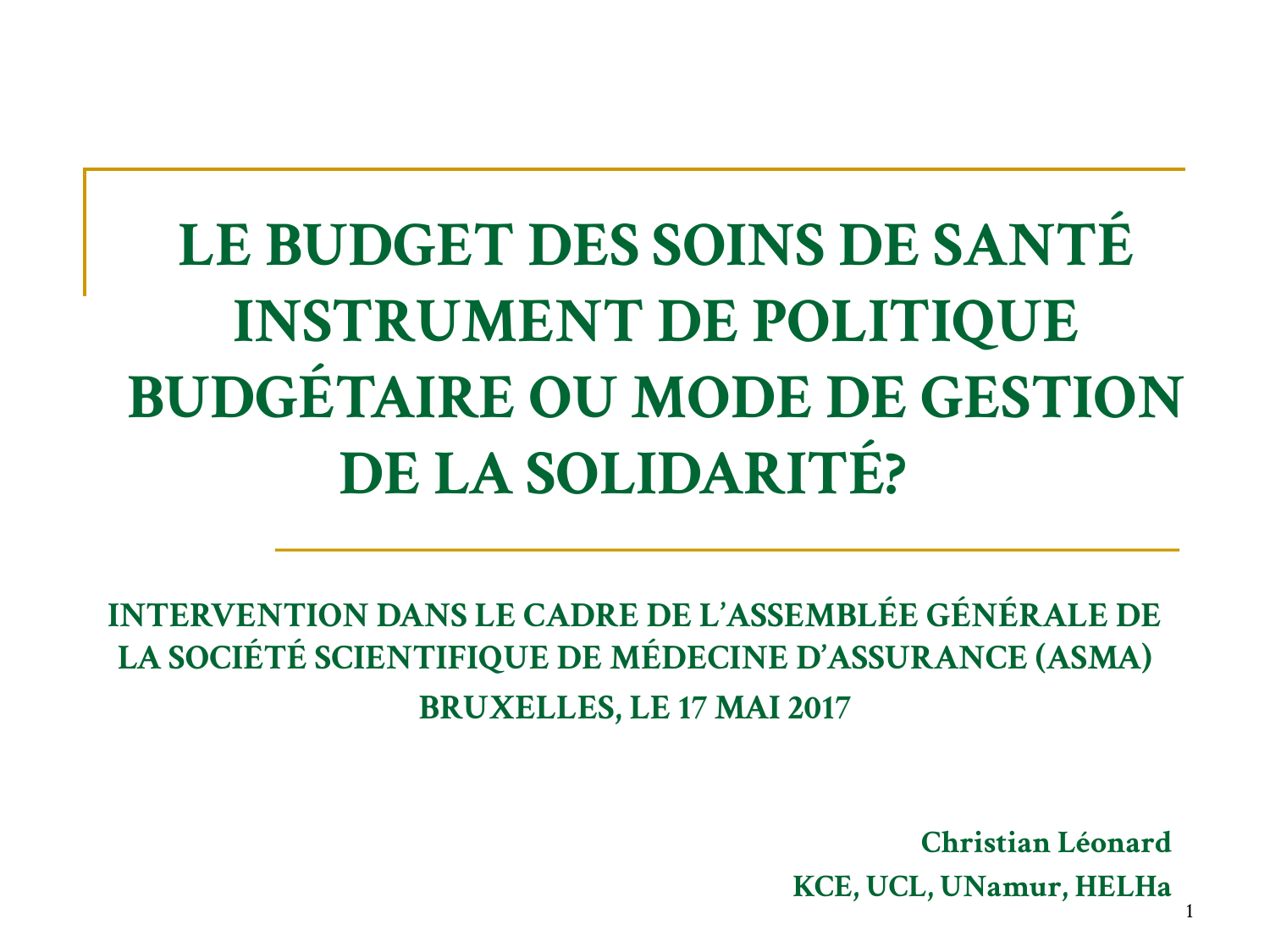

# Le budget des soins de santé instrument de politique budgétaire ou mode de gestion de la solidarité?

Intervention dans le cadre de l’assemblée générale de la Société Scientifique de Médecine d’Assurance (ASMA)
Bruxelles, le 17 mai 2017

Christian Léonard
KCE, UCL, UNamur, HELHa
1